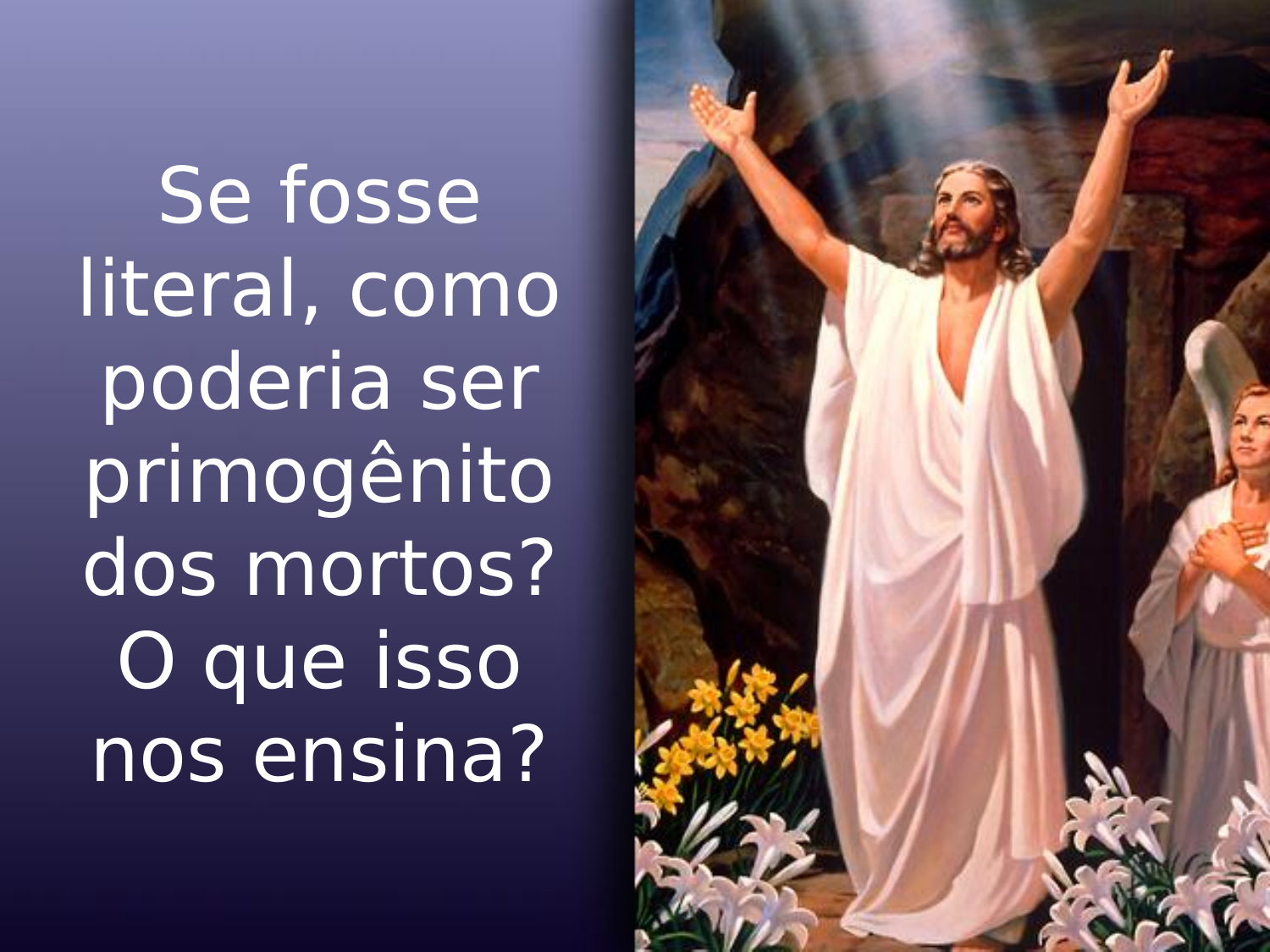

# Se fosse literal, como poderia ser primogênito dos mortos? O que isso nos ensina?